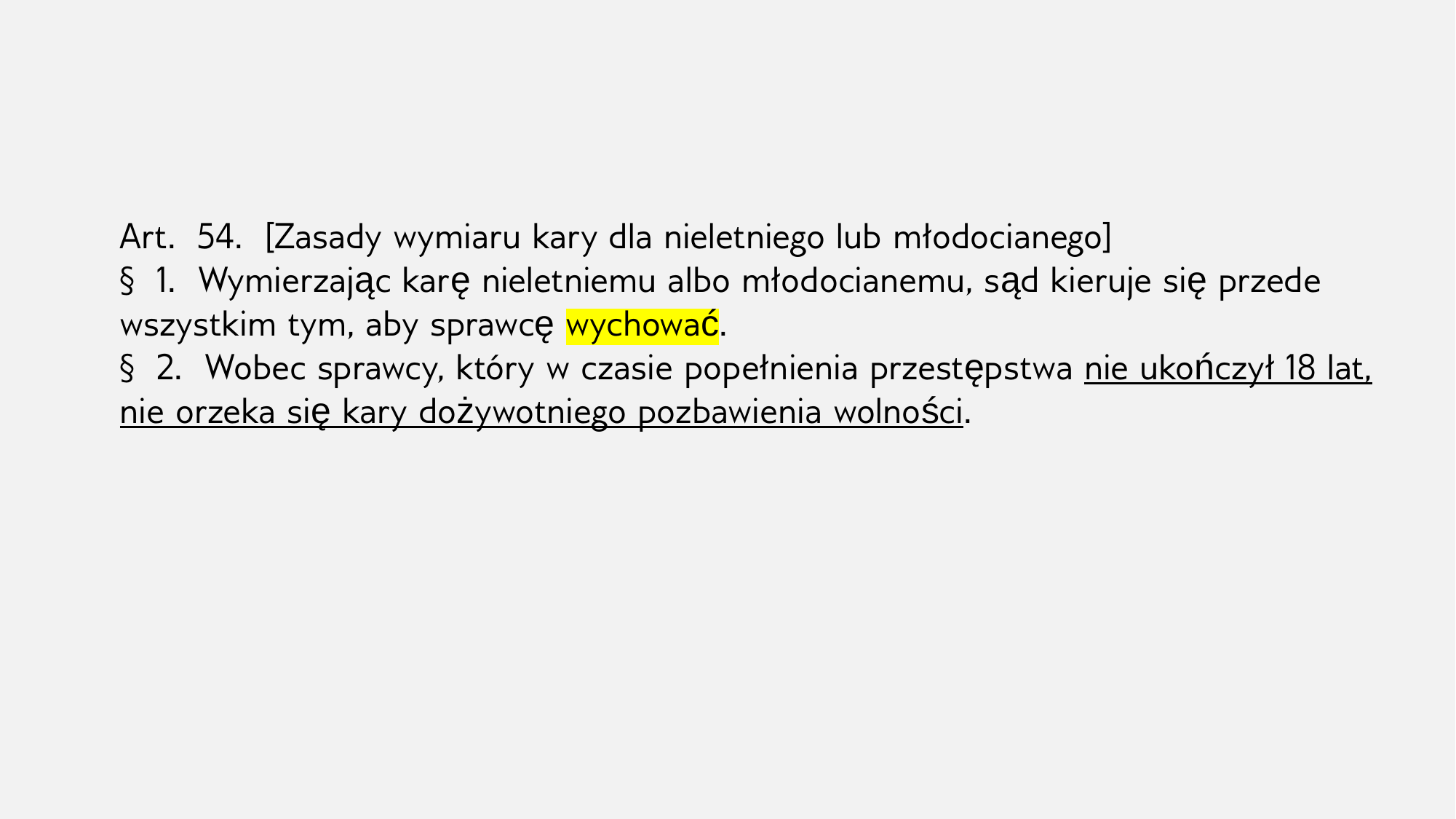

Art.  54.  [Zasady wymiaru kary dla nieletniego lub młodocianego]
§  1.  Wymierzając karę nieletniemu albo młodocianemu, sąd kieruje się przede wszystkim tym, aby sprawcę wychować.
§  2.  Wobec sprawcy, który w czasie popełnienia przestępstwa nie ukończył 18 lat, nie orzeka się kary dożywotniego pozbawienia wolności.